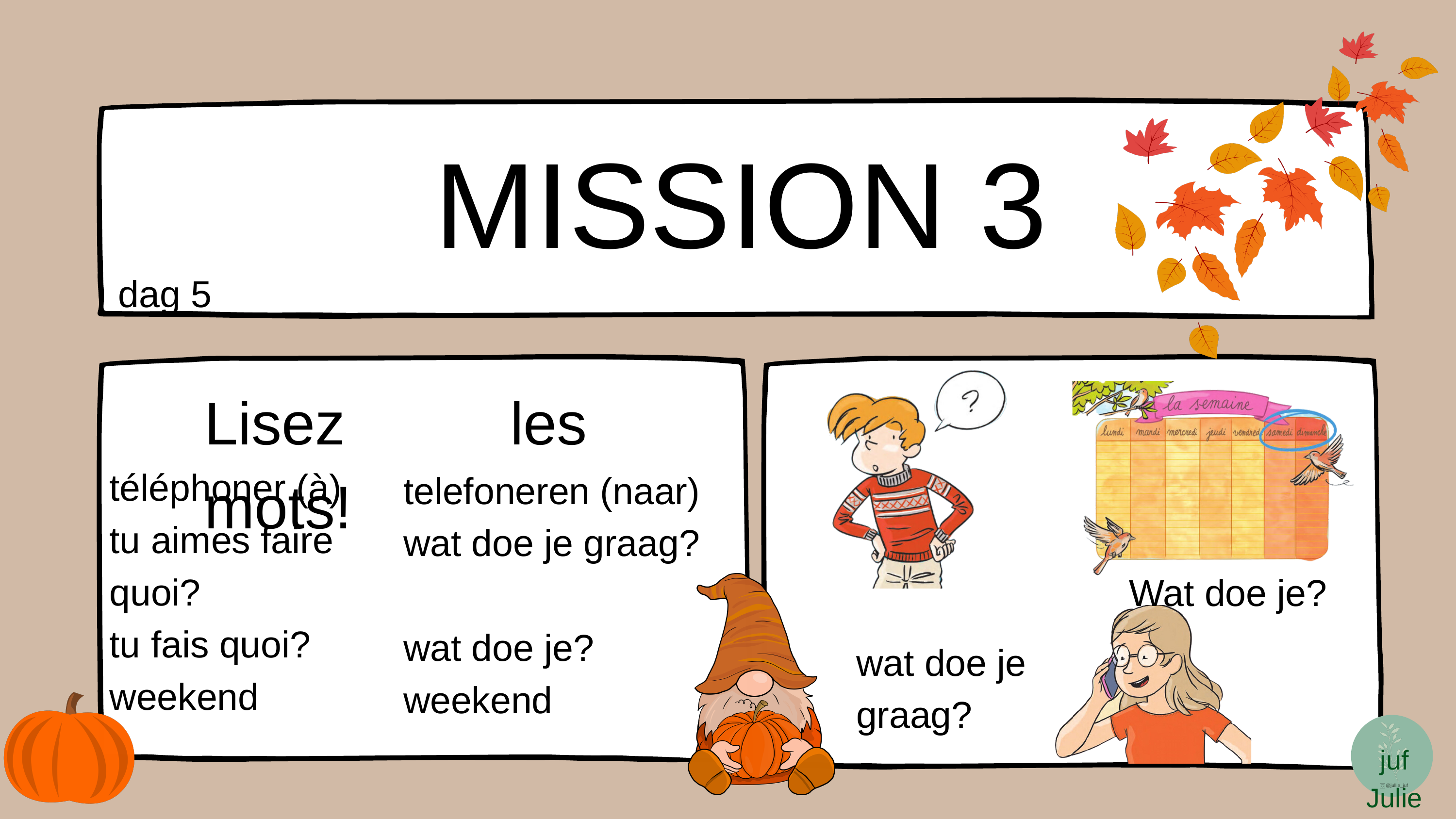

MISSION 3
dag 5

Lisez les mots!

téléphoner (à)
tu aimes faire quoi?
tu fais quoi?
weekend

telefoneren (naar)
wat doe je graag?

wat doe je?
weekend

Wat doe je?

wat doe je graag?

juf Julie
@jullie_juf